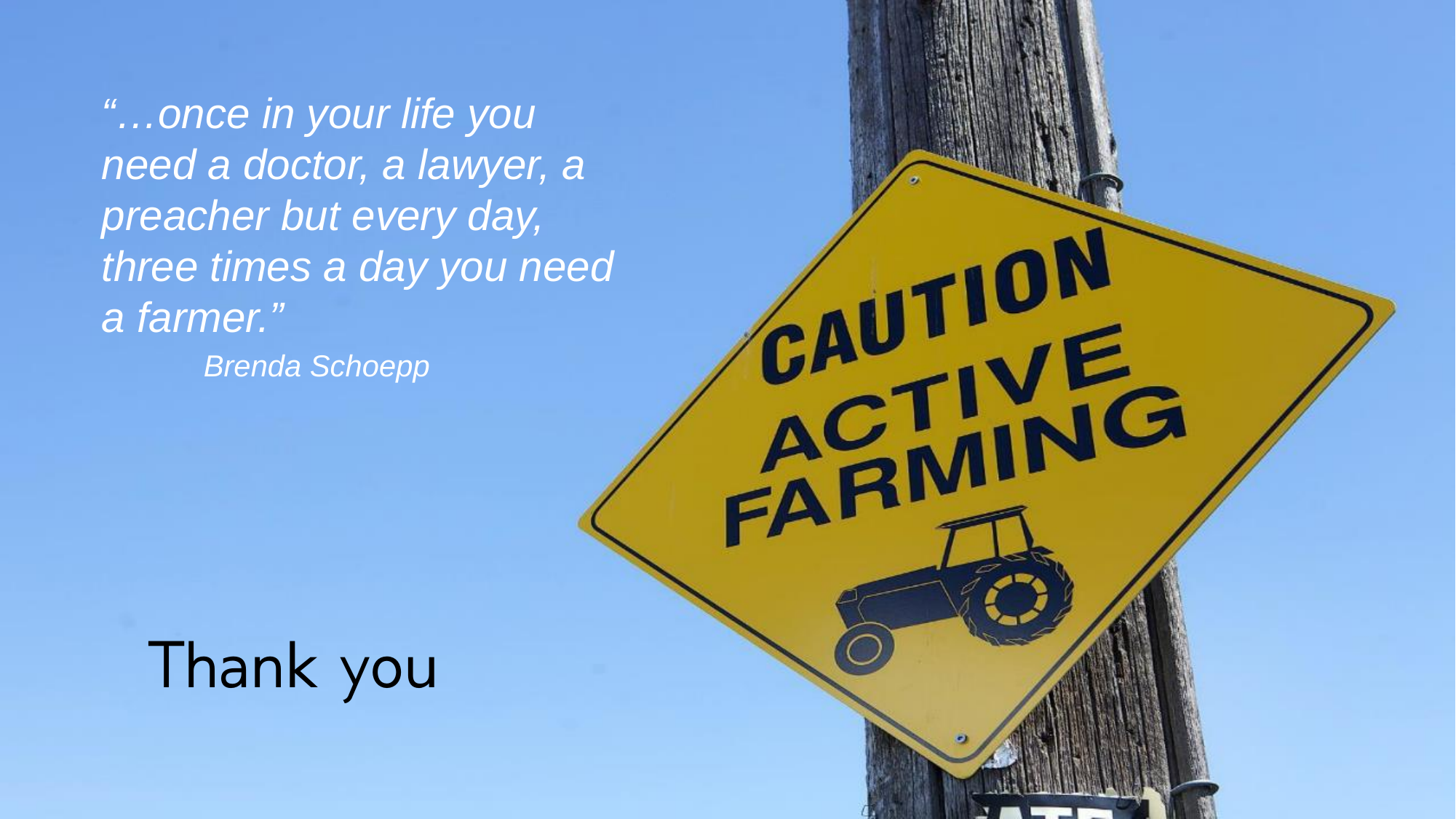

# “…once in your life you need a doctor, a lawyer, a preacher but every day, three times a day you need a farmer.” Brenda Schoepp
Thank you